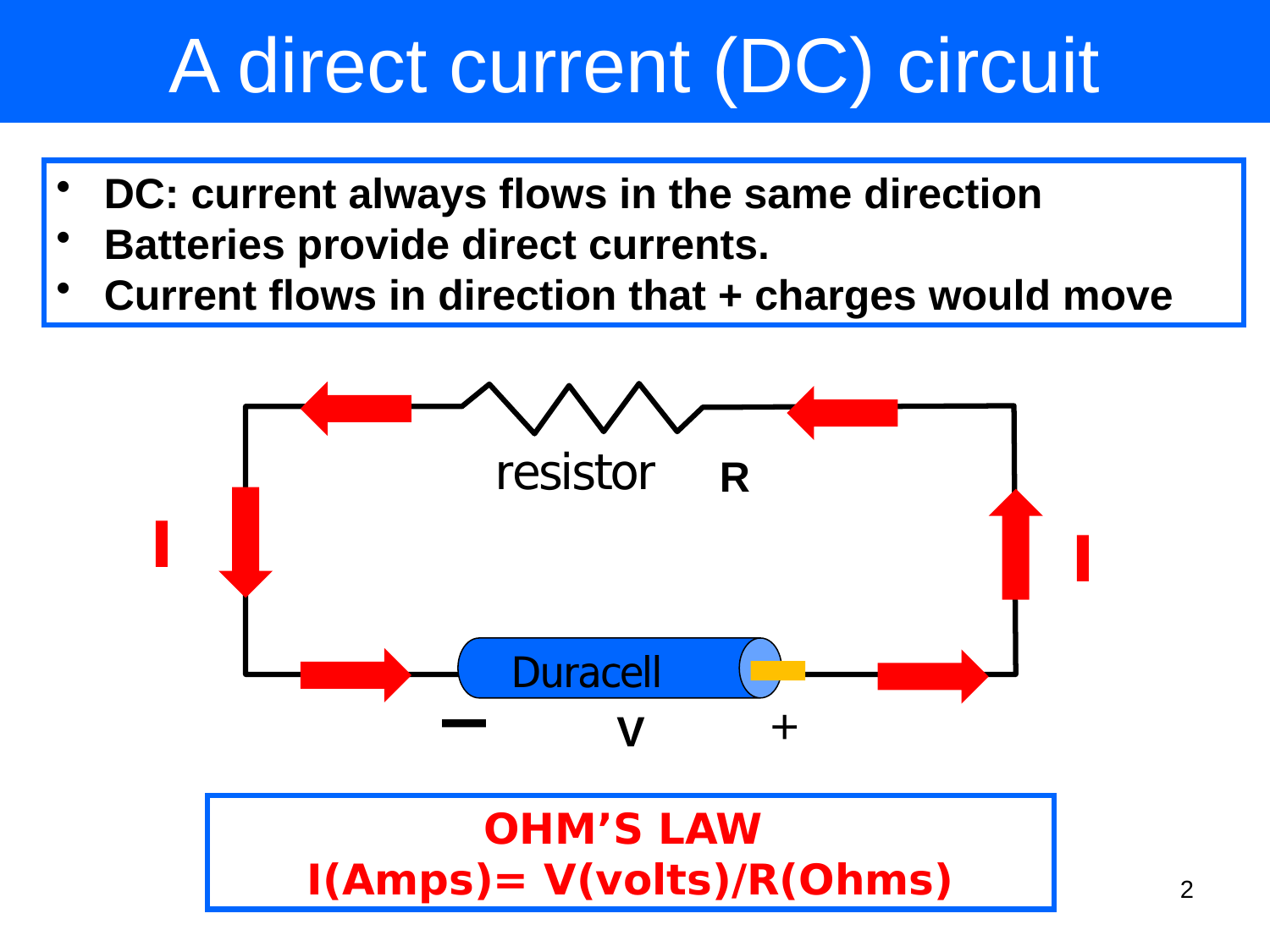

# A direct current (DC) circuit
DC: current always flows in the same direction
Batteries provide direct currents.
Current flows in direction that + charges would move

resistor
R

Duracell

+

I
I

V
OHM’S LAW
I(Amps)= V(volts)/R(Ohms)
2